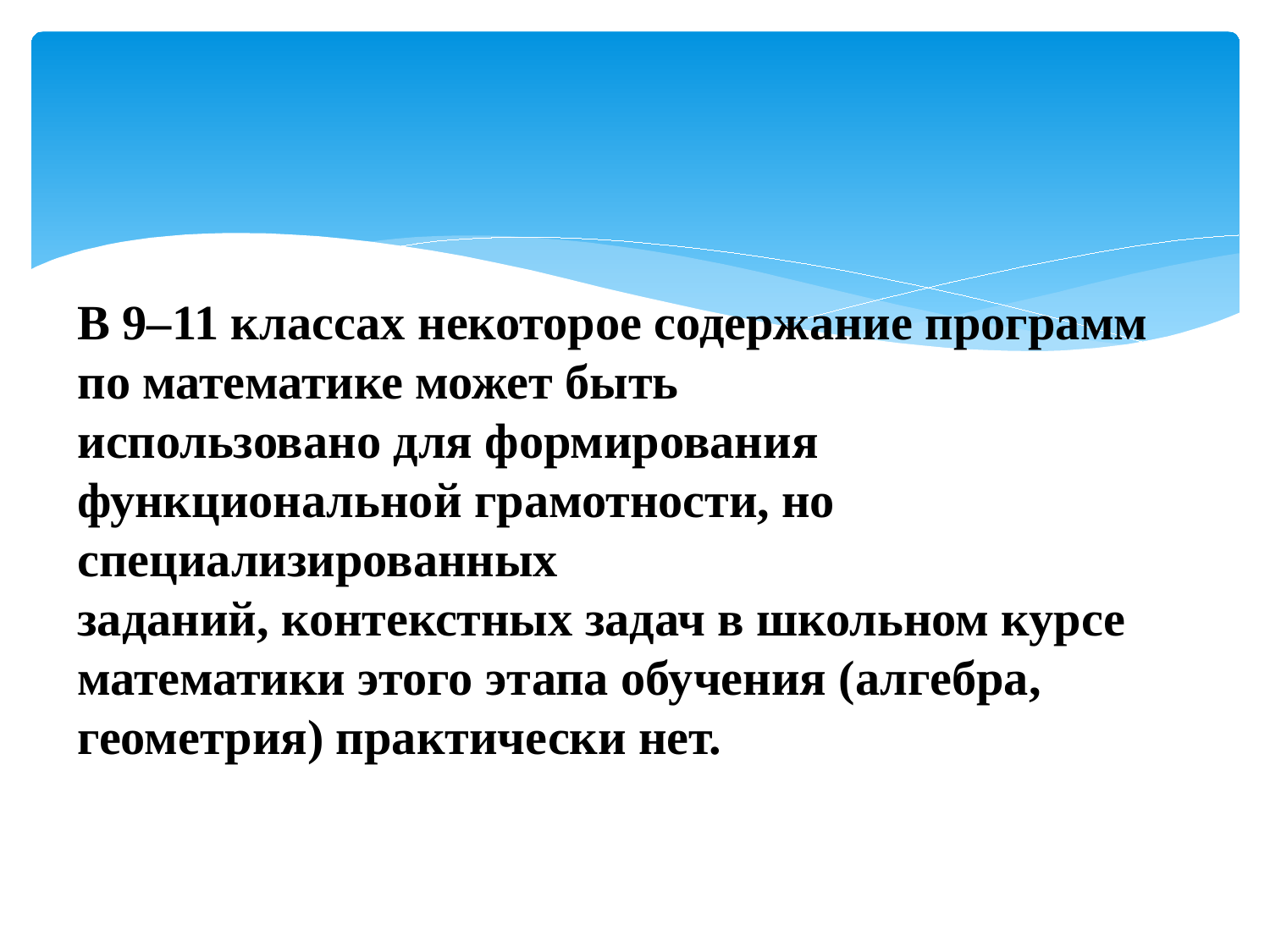

#

В 9–11 классах некоторое содержание программ по математике может быть
использовано для формирования функциональной грамотности, но специализированных
заданий, контекстных задач в школьном курсе математики этого этапа обучения (алгебра,
геометрия) практически нет.